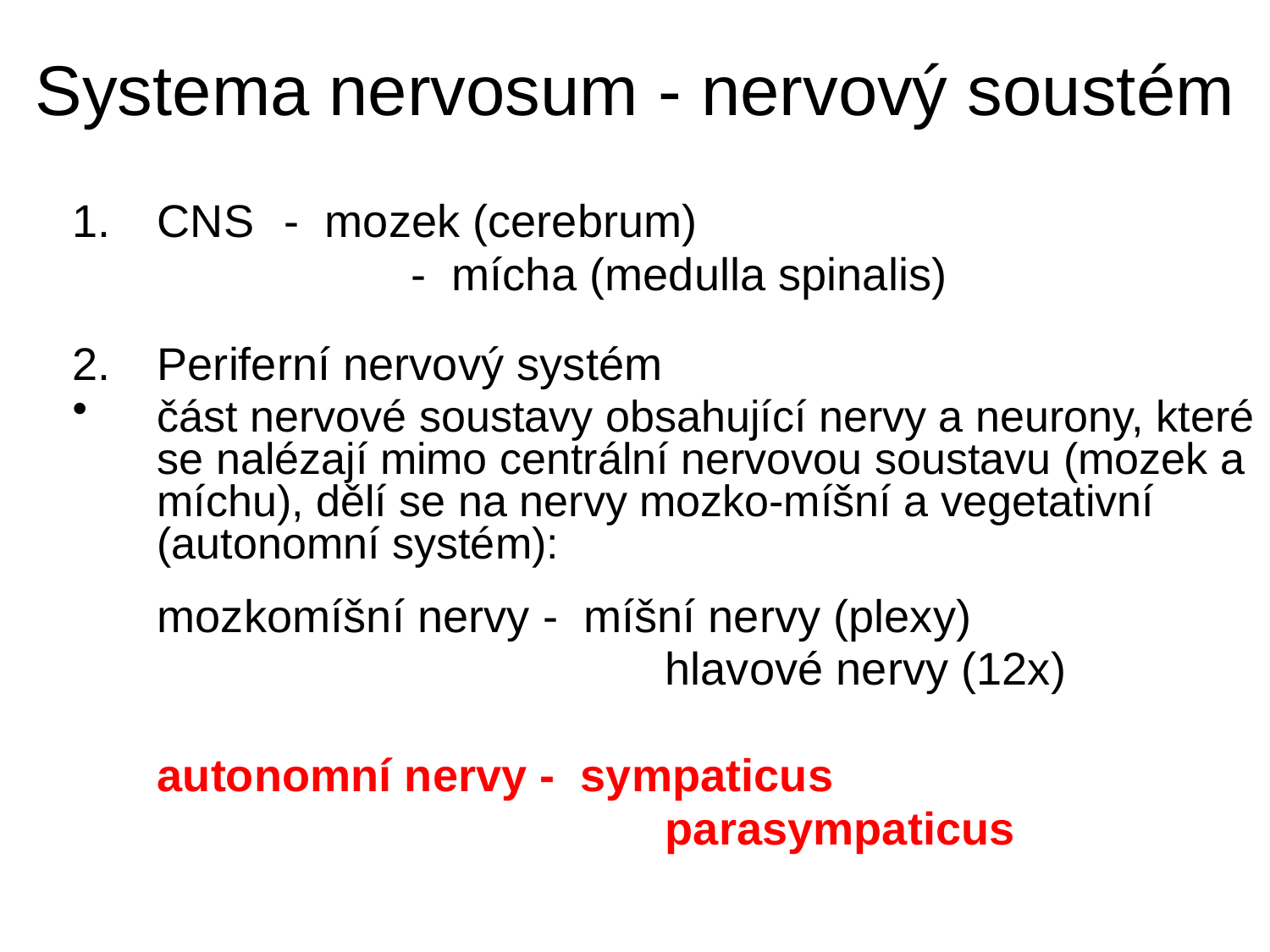

# Systema nervosum - nervový soustém
CNS	-  mozek (cerebrum)
			-  mícha (medulla spinalis)

Periferní nervový systém
část nervové soustavy obsahující nervy a neurony, které se nalézají mimo centrální nervovou soustavu (mozek a míchu), dělí se na nervy mozko-míšní a vegetativní (autonomní systém):

	mozkomíšní nervy -  míšní nervy (plexy)
					hlavové nervy (12x)

	autonomní nervy -  sympaticus
				          parasympaticus